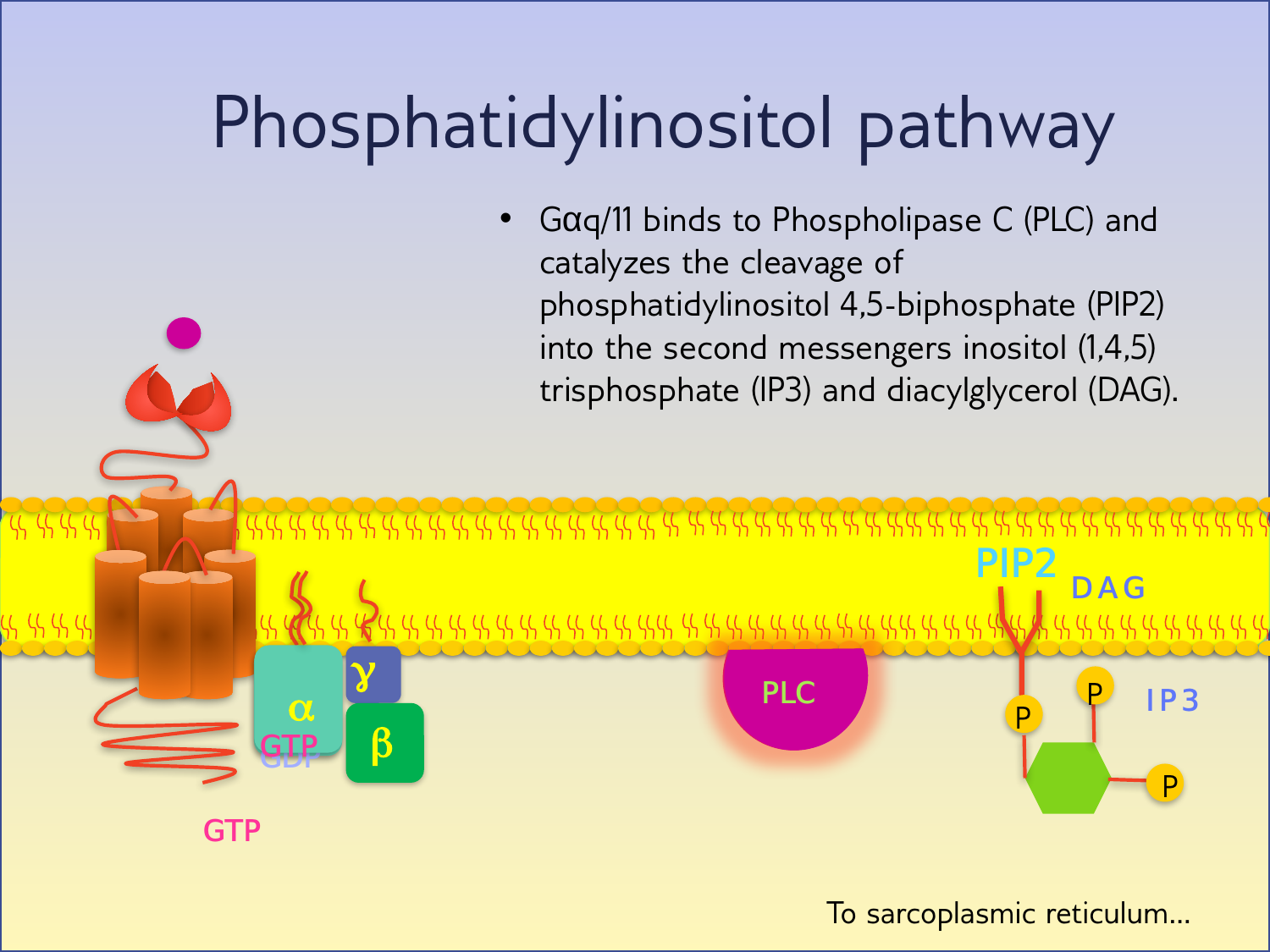

# Phosphatidylinositol pathway
Gαq/11 binds to Phospholipase C (PLC) and catalyzes the cleavage of phosphatidylinositol 4,5-biphosphate (PIP2) into the second messengers inositol (1,4,5) trisphosphate (IP3) and diacylglycerol (DAG).

PIP2

DAG

α
GTP

α

γ

β

PLC

PLC

P
P
 P
IP3

GDP
GTP
To sarcoplasmic reticulum…